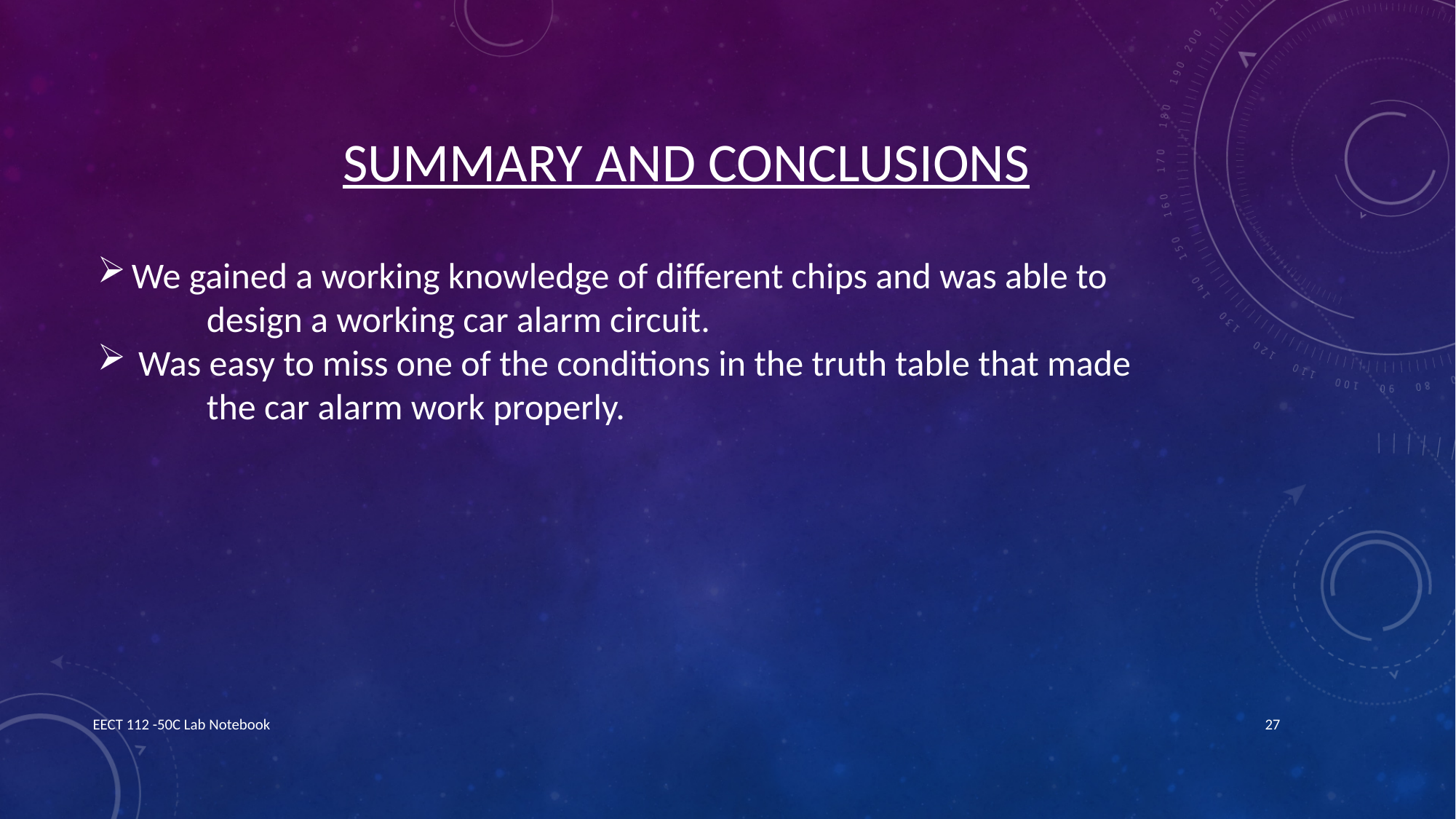

# Summary and conclusions
We gained a working knowledge of different chips and was able to
	design a working car alarm circuit.
Was easy to miss one of the conditions in the truth table that made
	the car alarm work properly.
EECT 112 -50C Lab Notebook
27